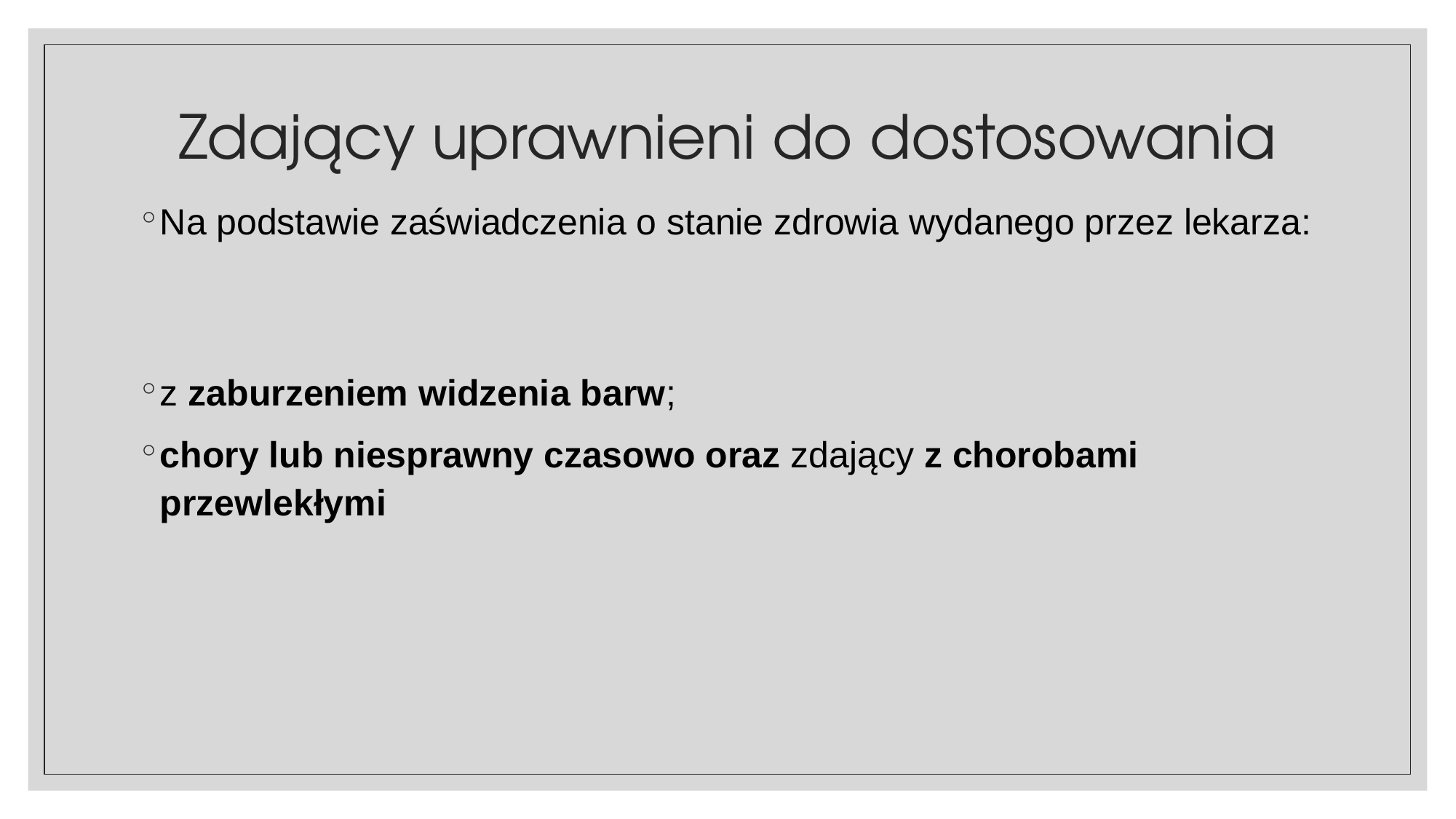

# Zdający uprawnieni do dostosowania
Na podstawie zaświadczenia o stanie zdrowia wydanego przez lekarza:

z zaburzeniem widzenia barw;
chory lub niesprawny czasowo oraz zdający z chorobami przewlekłymi